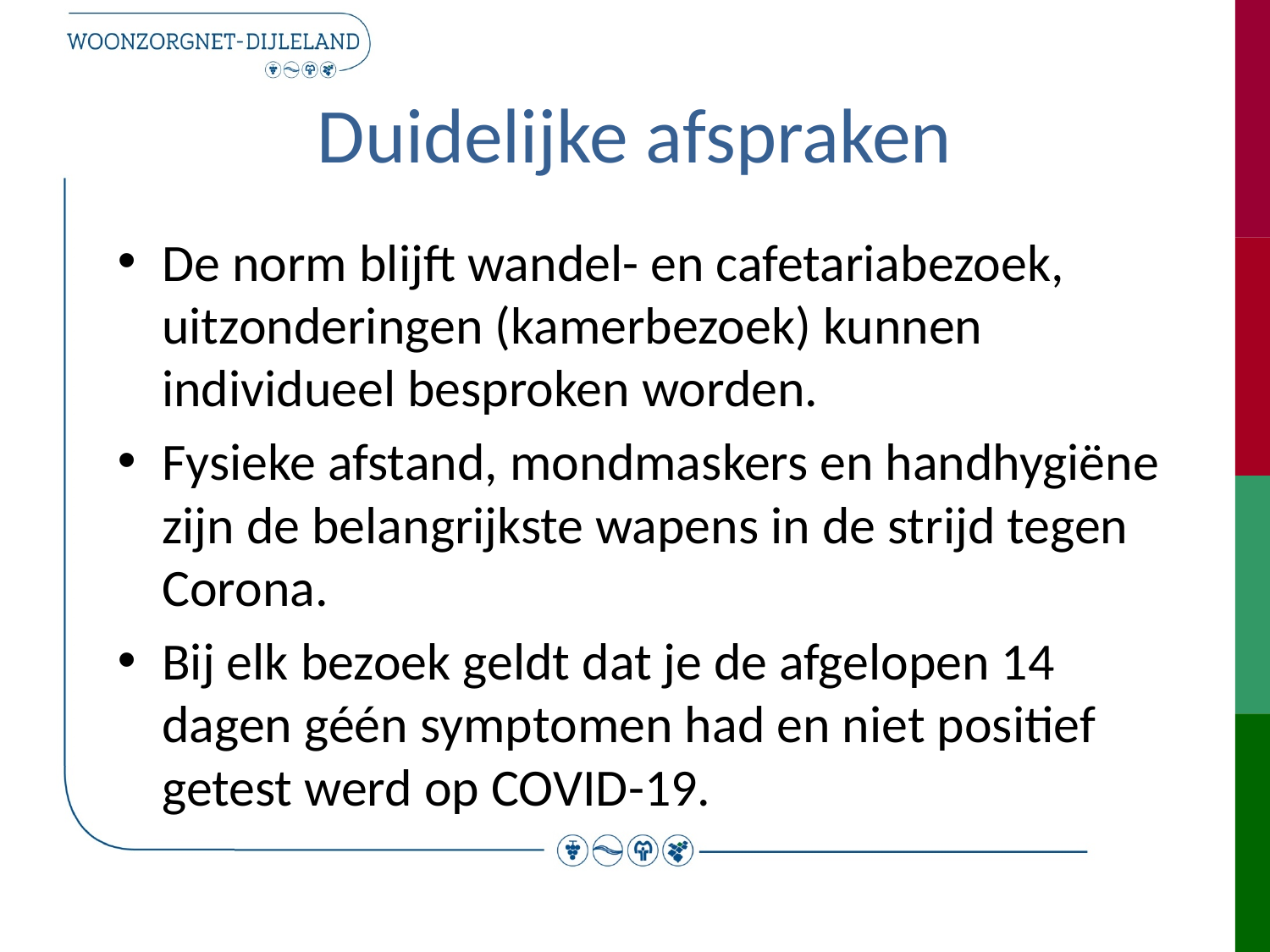

# Duidelijke afspraken
De norm blijft wandel- en cafetariabezoek, uitzonderingen (kamerbezoek) kunnen individueel besproken worden.
Fysieke afstand, mondmaskers en handhygiëne zijn de belangrijkste wapens in de strijd tegen Corona.
Bij elk bezoek geldt dat je de afgelopen 14 dagen géén symptomen had en niet positief getest werd op COVID-19.